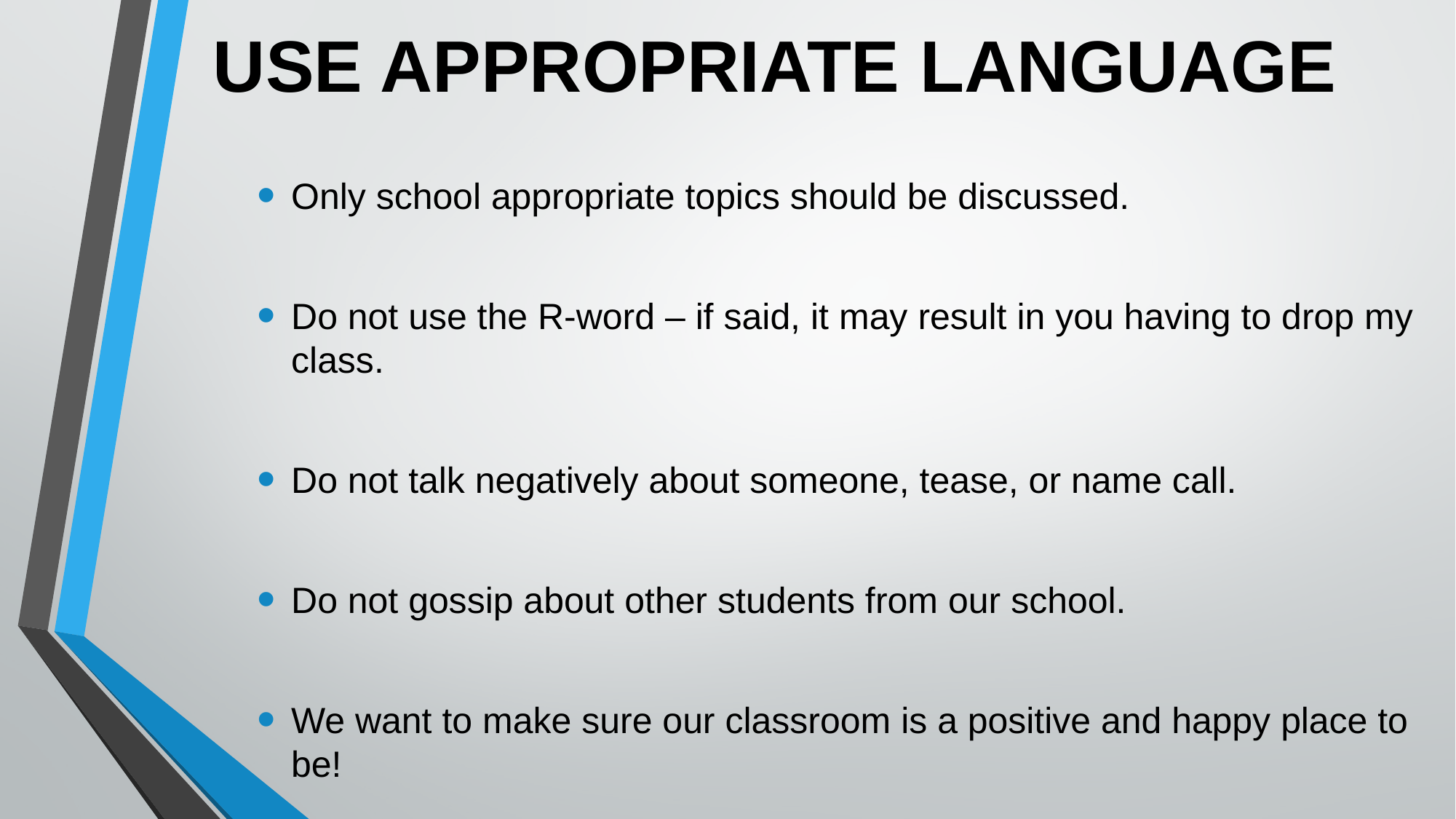

# USE APPROPRIATE LANGUAGE
Only school appropriate topics should be discussed.

Do not use the R-word – if said, it may result in you having to drop my class.

Do not talk negatively about someone, tease, or name call.

Do not gossip about other students from our school.

We want to make sure our classroom is a positive and happy place to be!